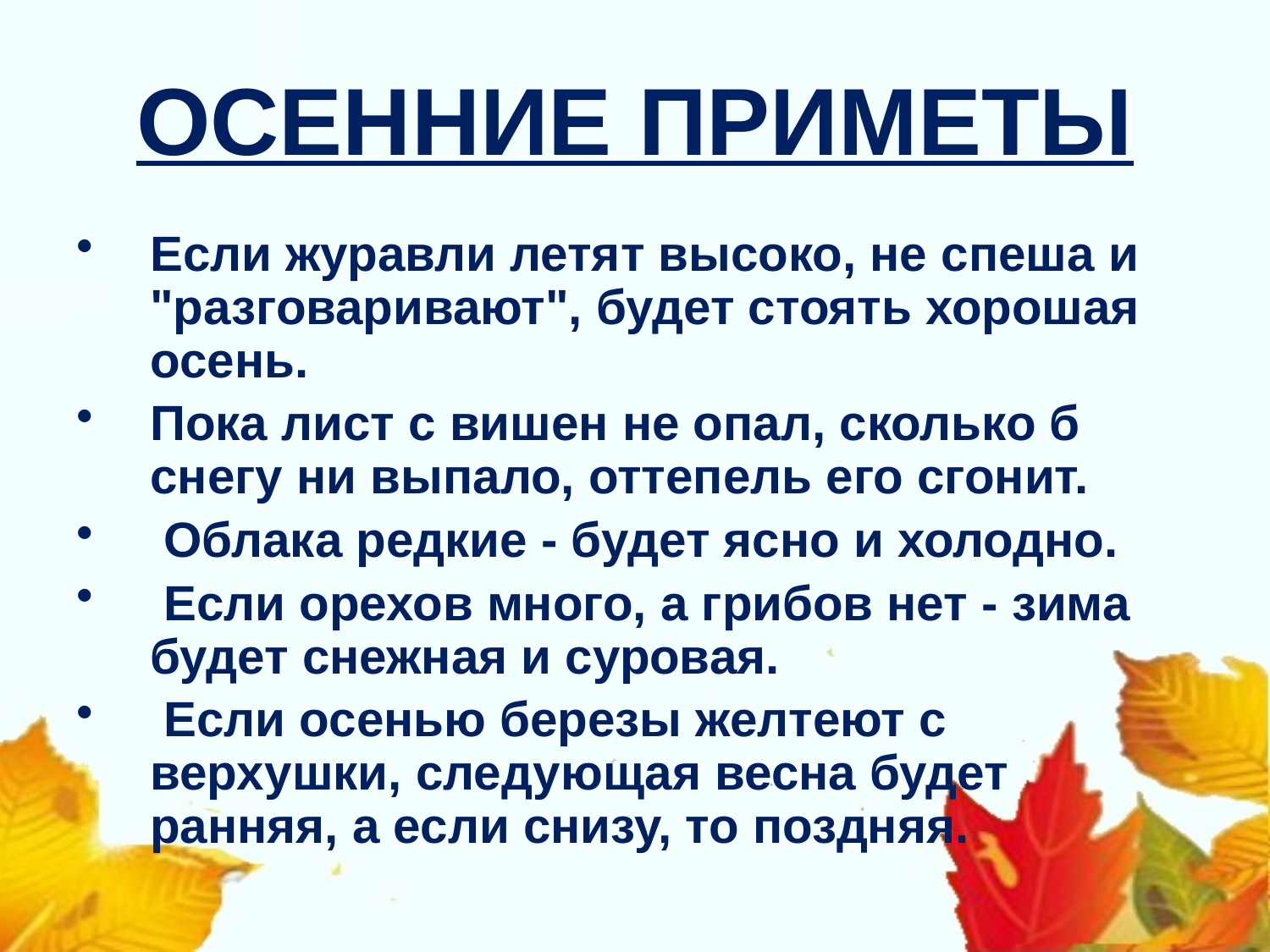

# ОСЕННИЕ ПРИМЕТЫ
Если журавли летят высоко, не спеша и "разговаривают", будет стоять хорошая осень.
Пока лист с вишен не опал, сколько б снегу ни выпало, оттепель его сгонит.
 Облака редкие - будет ясно и холодно.
 Если орехов много, а грибов нет - зима будет снежная и суровая.
 Если осенью березы желтеют с верхушки, следующая весна будет ранняя, а если снизу, то поздняя.